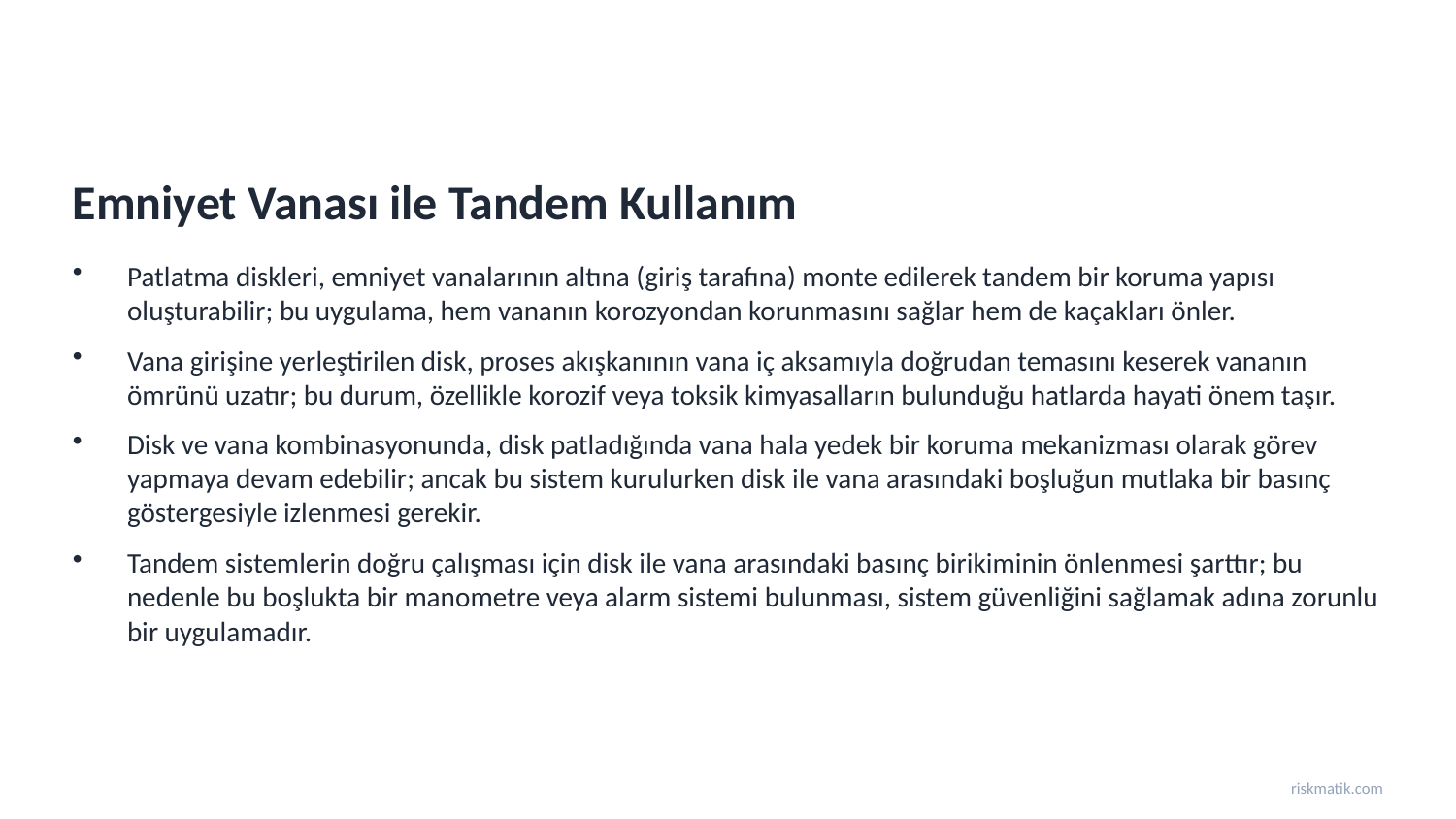

Emniyet Vanası ile Tandem Kullanım
Patlatma diskleri, emniyet vanalarının altına (giriş tarafına) monte edilerek tandem bir koruma yapısı oluşturabilir; bu uygulama, hem vananın korozyondan korunmasını sağlar hem de kaçakları önler.
Vana girişine yerleştirilen disk, proses akışkanının vana iç aksamıyla doğrudan temasını keserek vananın ömrünü uzatır; bu durum, özellikle korozif veya toksik kimyasalların bulunduğu hatlarda hayati önem taşır.
Disk ve vana kombinasyonunda, disk patladığında vana hala yedek bir koruma mekanizması olarak görev yapmaya devam edebilir; ancak bu sistem kurulurken disk ile vana arasındaki boşluğun mutlaka bir basınç göstergesiyle izlenmesi gerekir.
Tandem sistemlerin doğru çalışması için disk ile vana arasındaki basınç birikiminin önlenmesi şarttır; bu nedenle bu boşlukta bir manometre veya alarm sistemi bulunması, sistem güvenliğini sağlamak adına zorunlu bir uygulamadır.
riskmatik.com